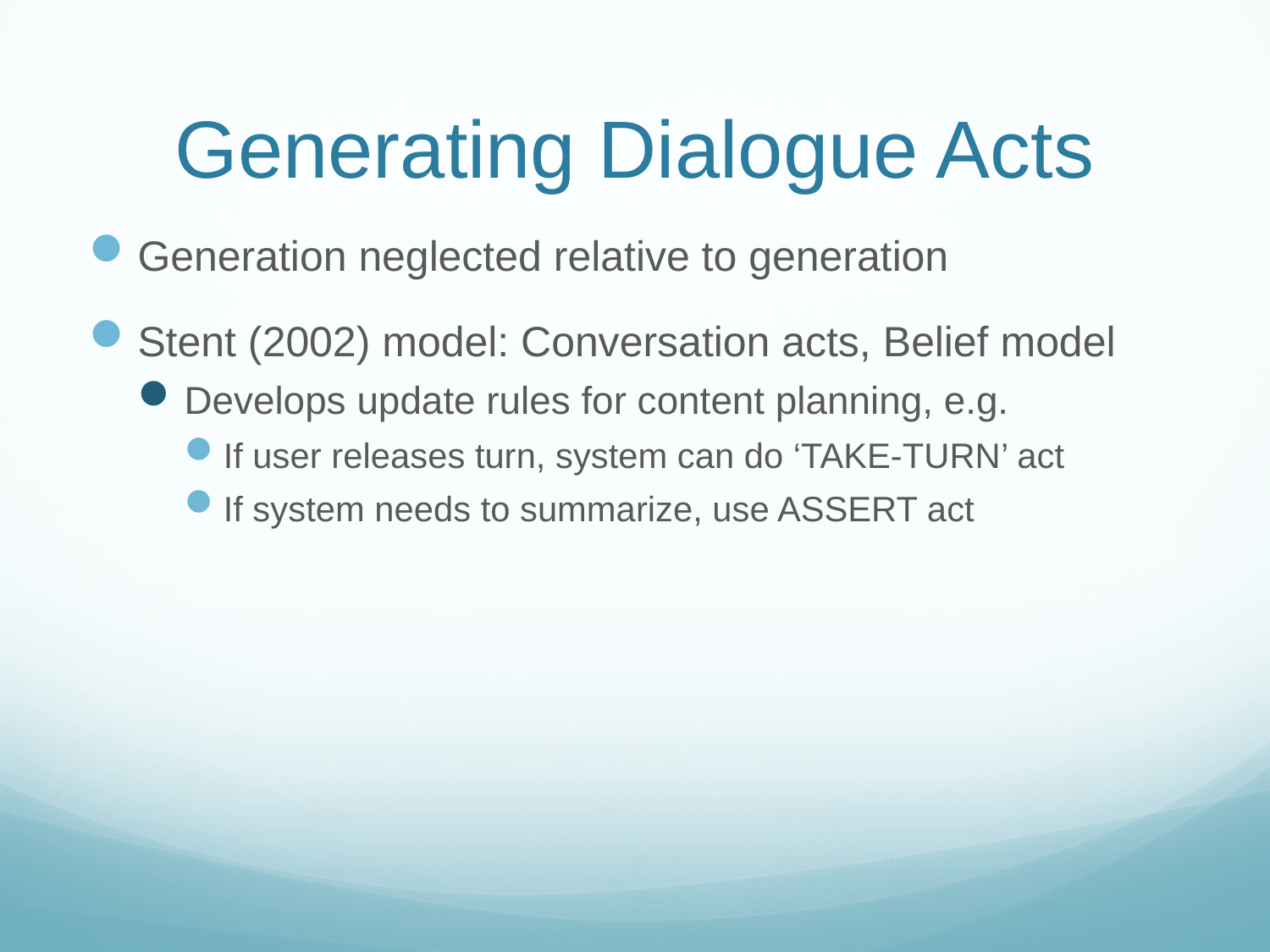

# Generating Dialogue Acts
Generation neglected relative to generation
Stent (2002) model: Conversation acts, Belief model
Develops update rules for content planning, e.g.
If user releases turn, system can do ‘TAKE-TURN’ act
If system needs to summarize, use ASSERT act